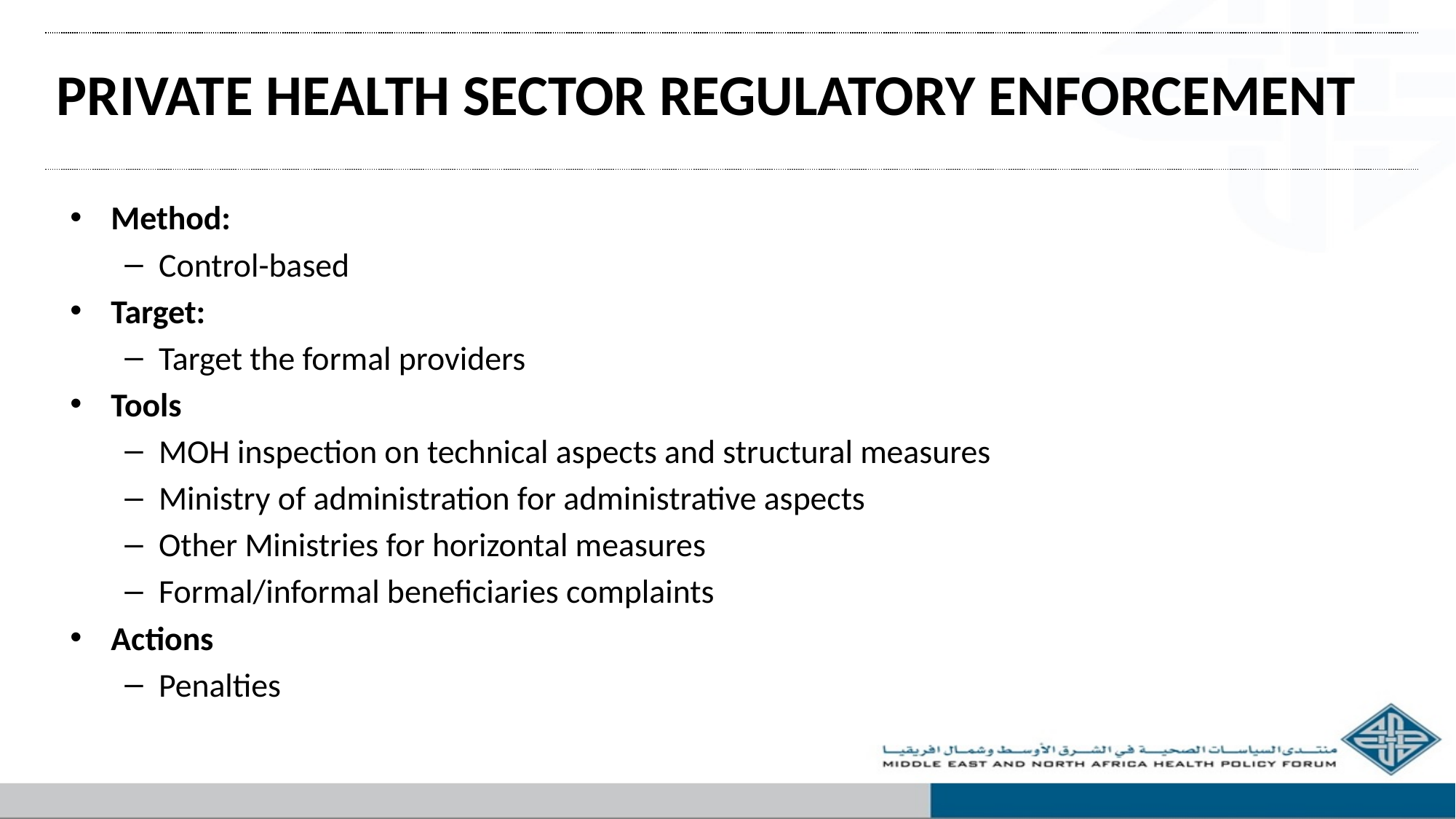

# PRIVATE HEALTH SECTOR REGULATORY ENFORCEMENT
Method:
Control-based
Target:
Target the formal providers
Tools
MOH inspection on technical aspects and structural measures
Ministry of administration for administrative aspects
Other Ministries for horizontal measures
Formal/informal beneficiaries complaints
Actions
Penalties